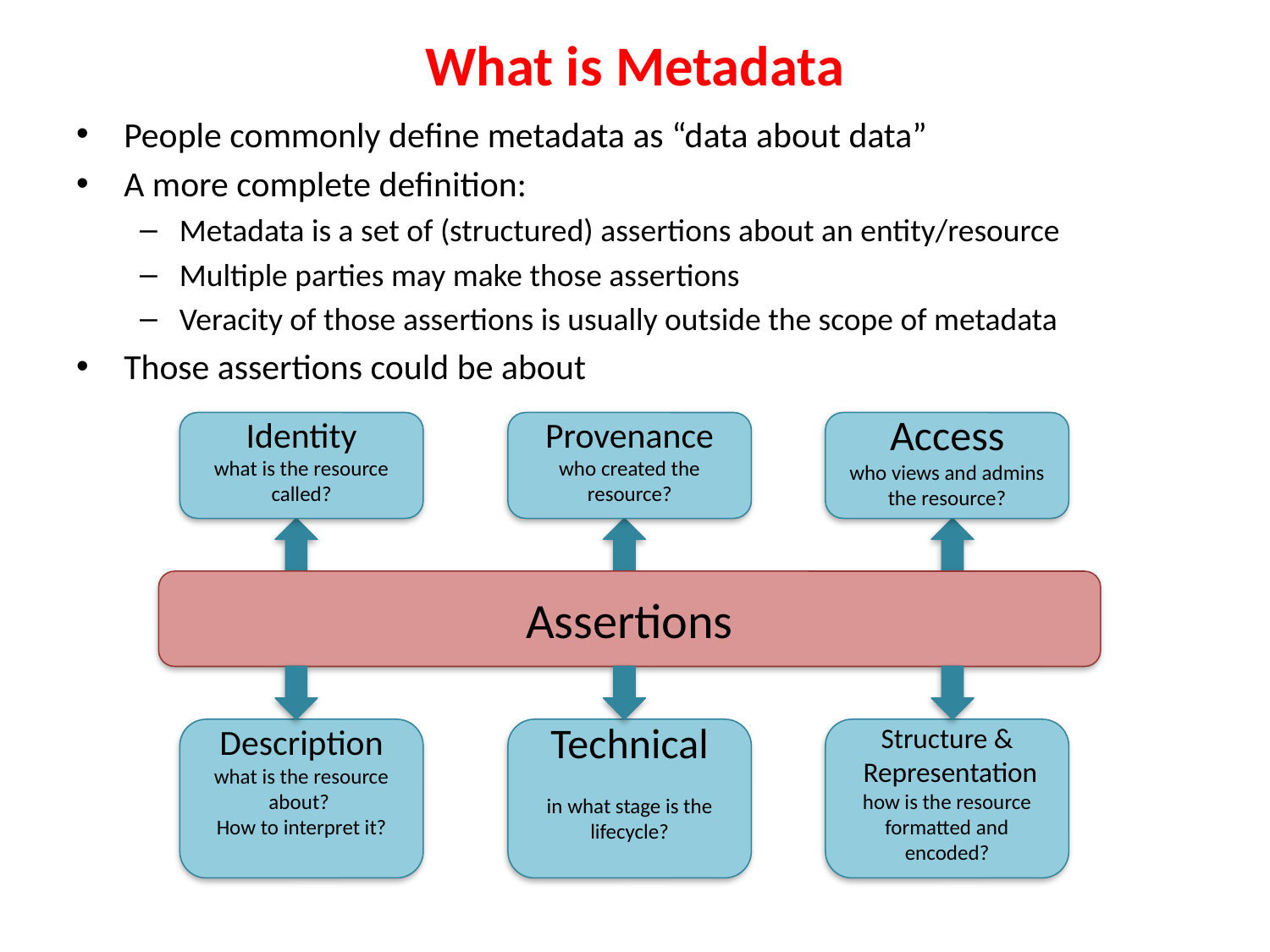

# What is Metadata
People commonly define metadata as “data about data”
A more complete definition:
Metadata is a set of (structured) assertions about an entity/resource
Multiple parties may make those assertions
Veracity of those assertions is usually outside the scope of metadata
Those assertions could be about

Identity
what is the resource called?

Provenance
who created the resource?

Access
who views and admins the resource?

Assertions

Description
what is the resource about?
How to interpret it?

Technical

in what stage is the lifecycle?

Structure &
 Representation
how is the resource formatted and encoded?